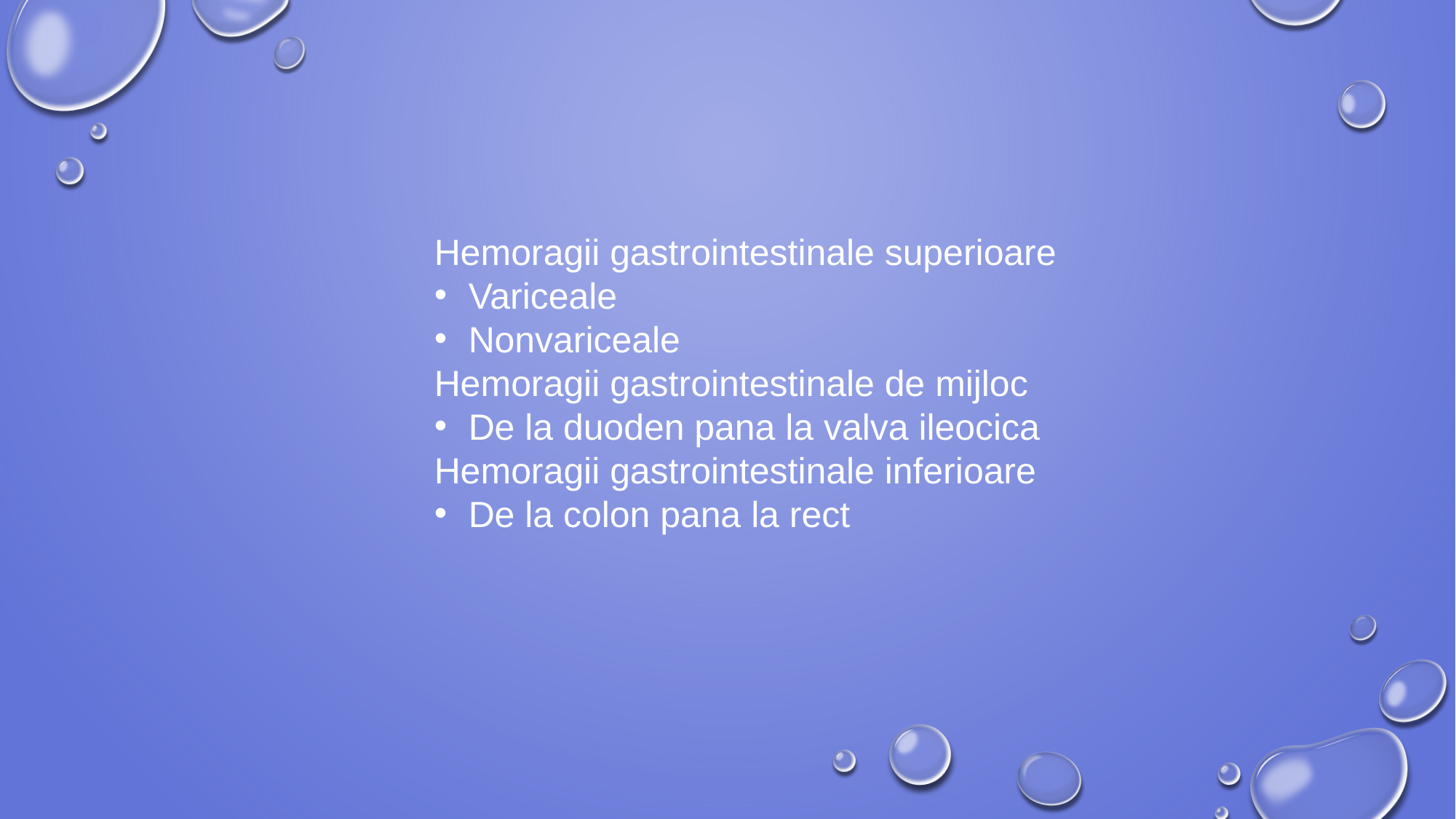

Hemoragii gastrointestinale superioare
Variceale
Nonvariceale
Hemoragii gastrointestinale de mijloc
De la duoden pana la valva ileocica
Hemoragii gastrointestinale inferioare
De la colon pana la rect